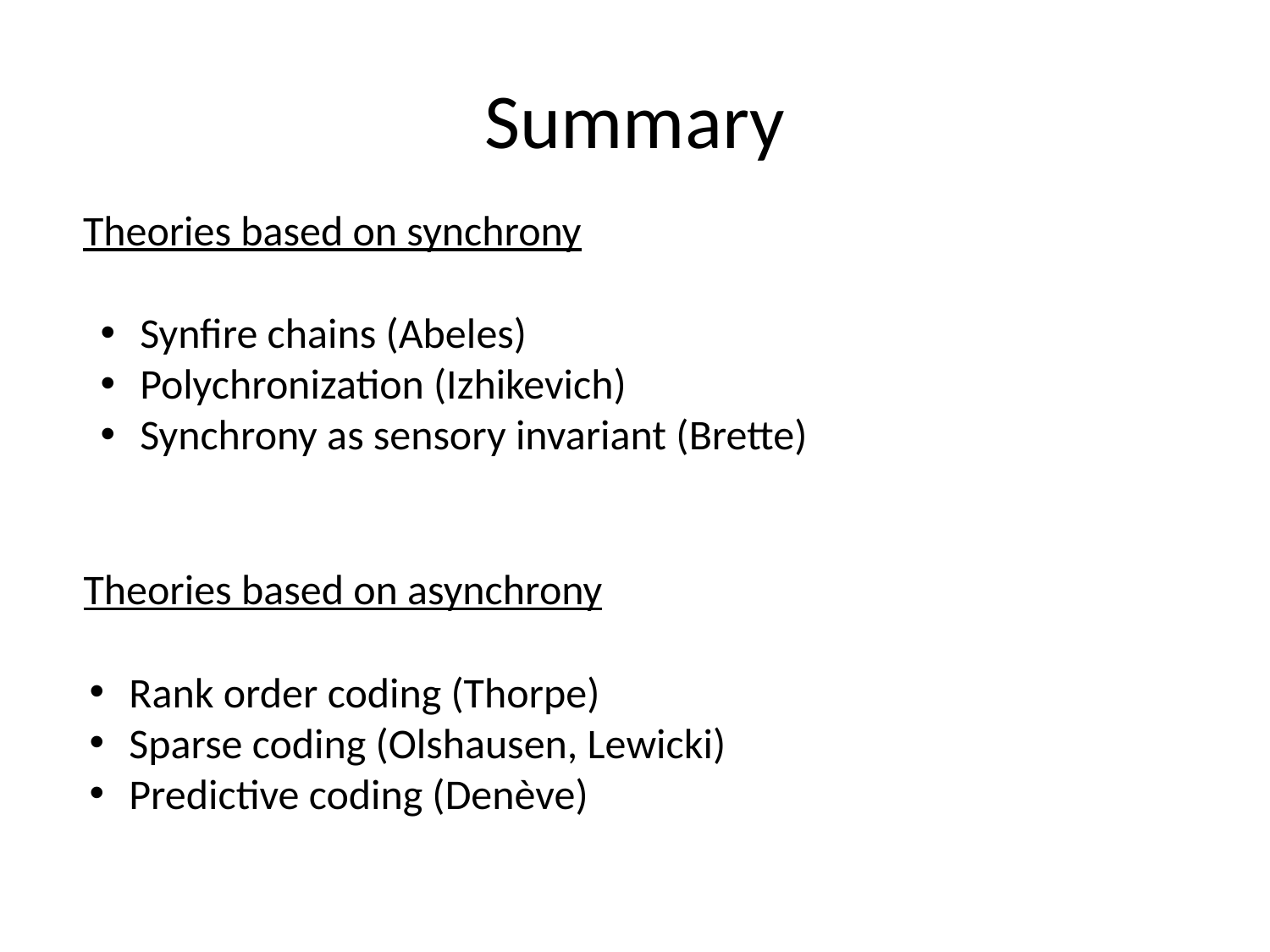

# Summary
Theories based on synchrony
Synfire chains (Abeles)
Polychronization (Izhikevich)
Synchrony as sensory invariant (Brette)
Theories based on asynchrony
Rank order coding (Thorpe)
Sparse coding (Olshausen, Lewicki)
Predictive coding (Denève)